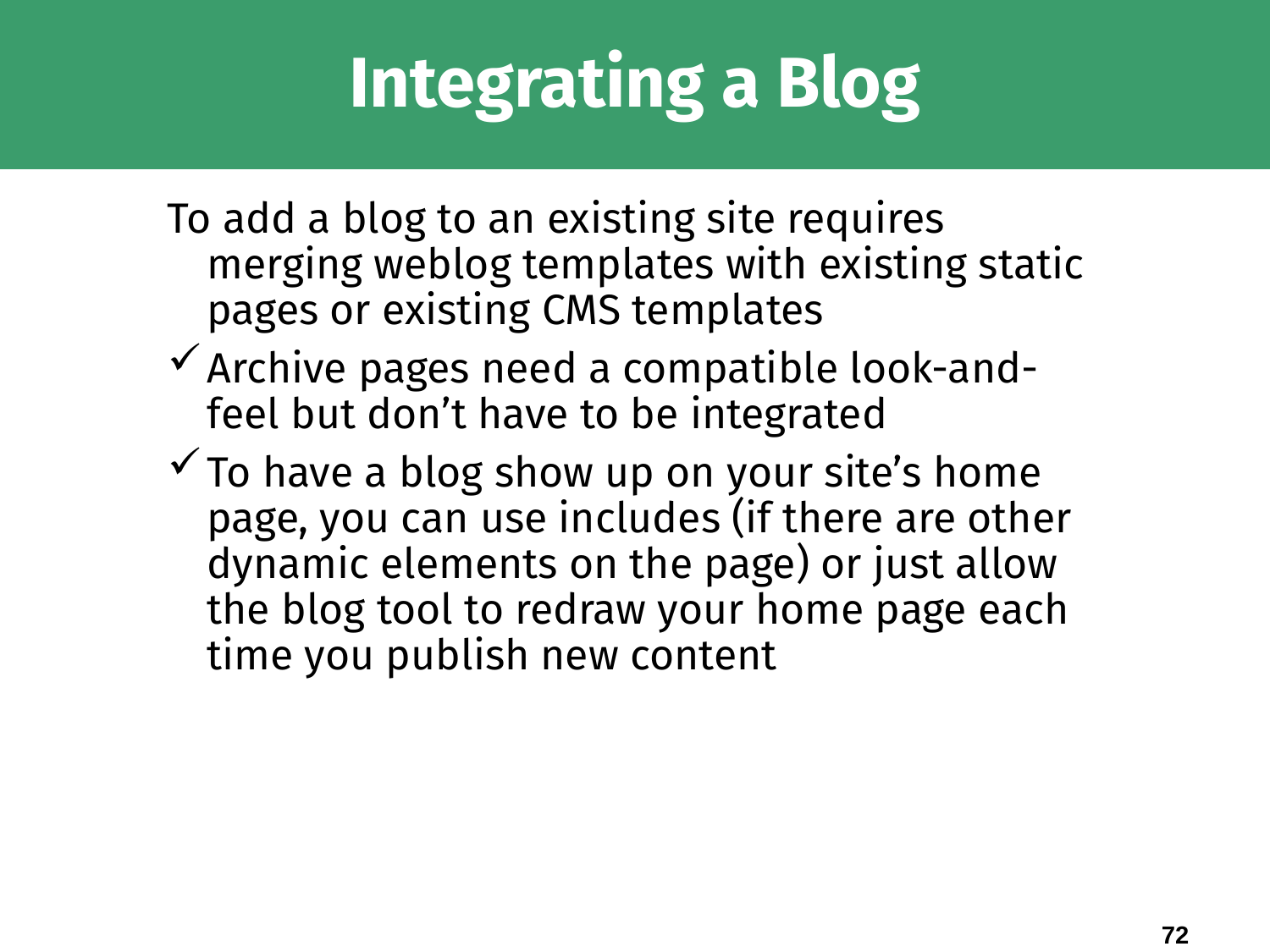

# Integrating a Blog
To add a blog to an existing site requires merging weblog templates with existing static pages or existing CMS templates
Archive pages need a compatible look-and-feel but don’t have to be integrated
To have a blog show up on your site’s home page, you can use includes (if there are other dynamic elements on the page) or just allow the blog tool to redraw your home page each time you publish new content